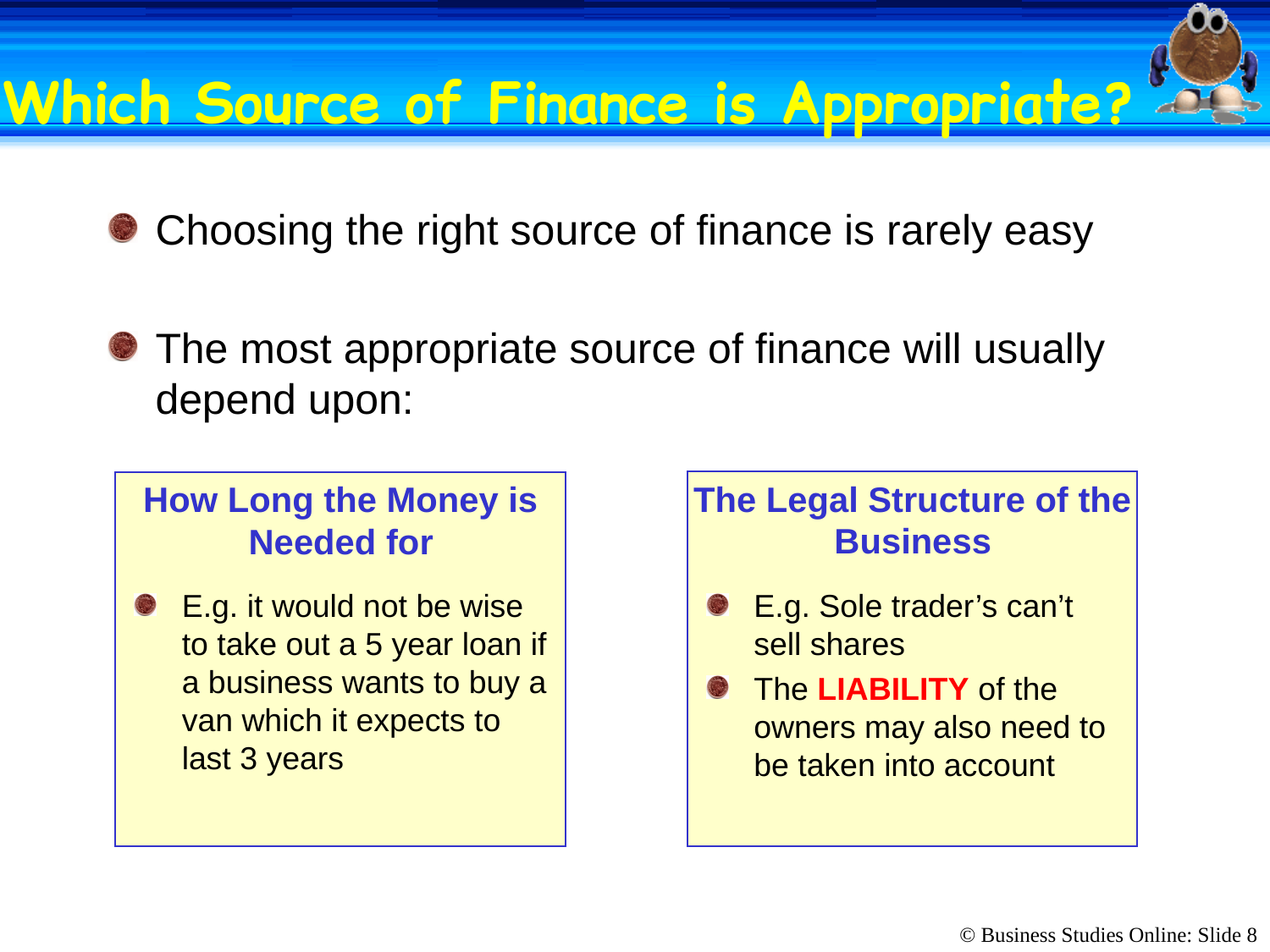

# Which Source of Finance is Appropriate?
Choosing the right source of finance is rarely easy

The most appropriate source of finance will usually depend upon:
The Legal Structure of the Business
How Long the Money is Needed for
E.g. Sole trader’s can’t sell shares
The LIABILITY of the owners may also need to be taken into account
E.g. it would not be wise to take out a 5 year loan if a business wants to buy a van which it expects to last 3 years